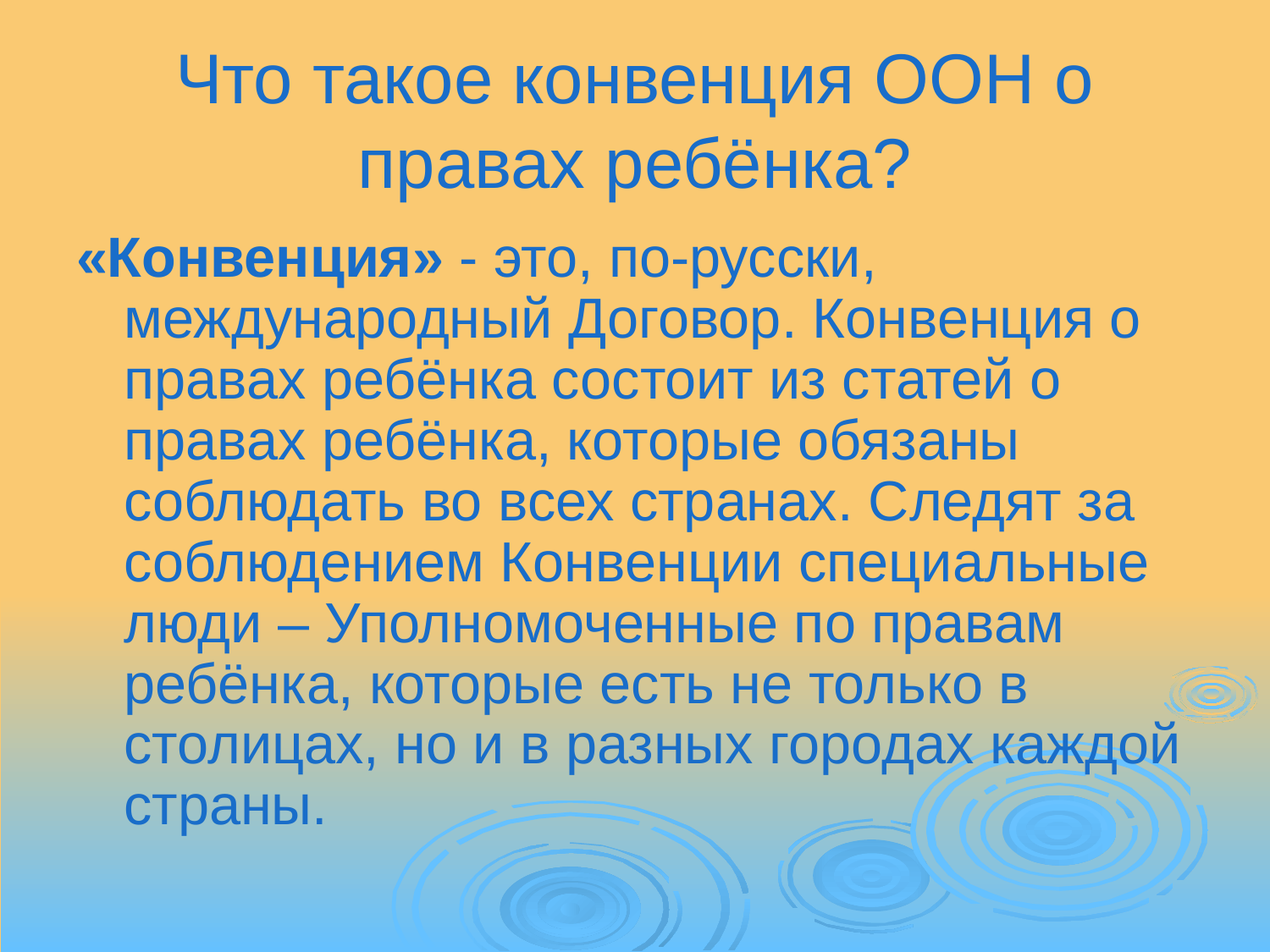

# Что такое конвенция ООН о правах ребёнка?
«Конвенция» - это, по-русски,  международный Договор. Конвенция о правах ребёнка состоит из статей о правах ребёнка, которые обязаны соблюдать во всех странах. Следят за соблюдением Конвенции специальные люди – Уполномоченные по правам ребёнка, которые есть не только в столицах, но и в разных городах каждой страны.